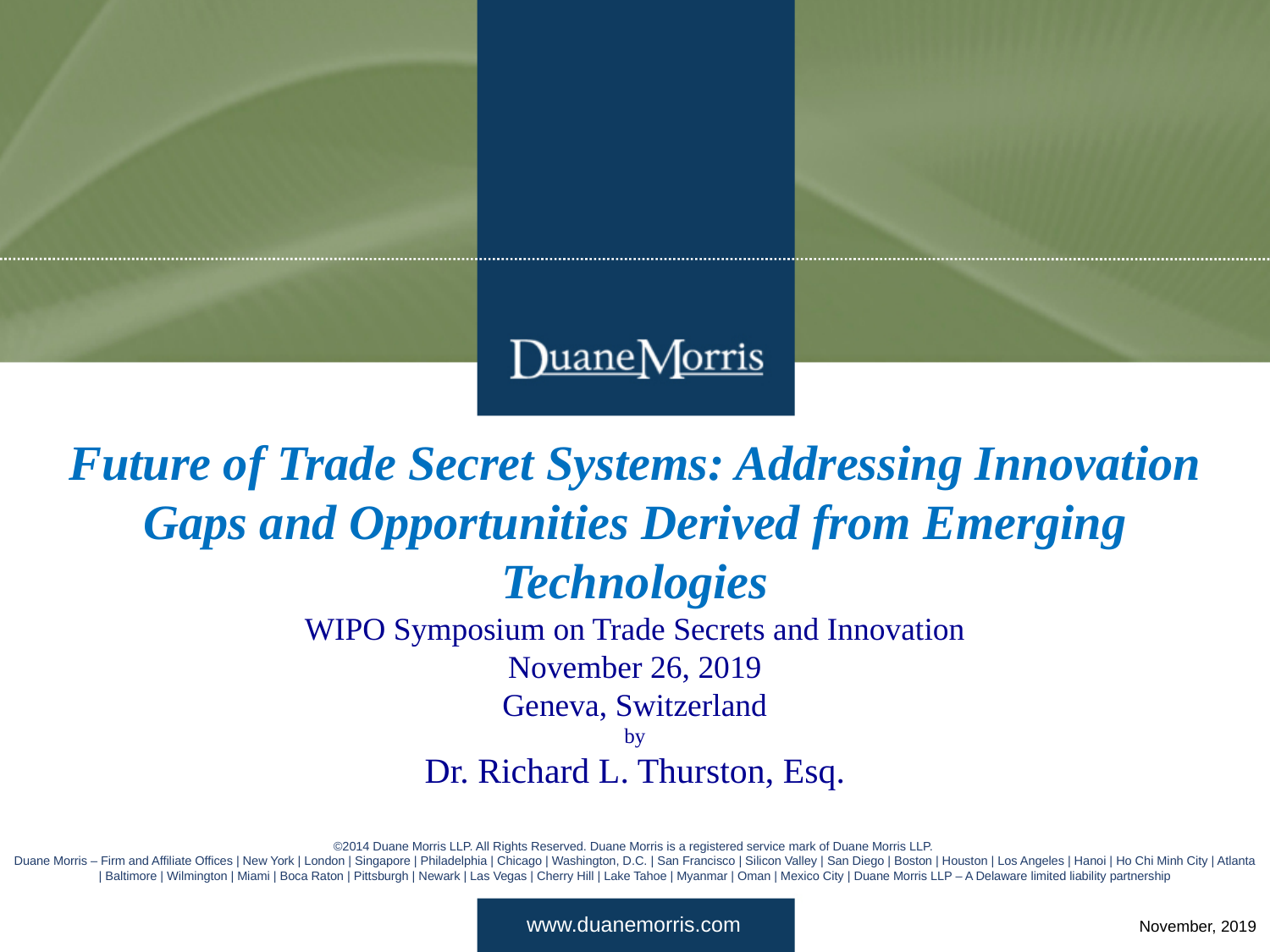

# Future of Trade Secret Systems: Addressing Innovation Gaps and Opportunities Derived from Emerging Technologies WIPO Symposium on Trade Secrets and Innovation November 26, 2019 Geneva, Switzerland by Dr. Richard L. Thurston, Esq.
November, 2019